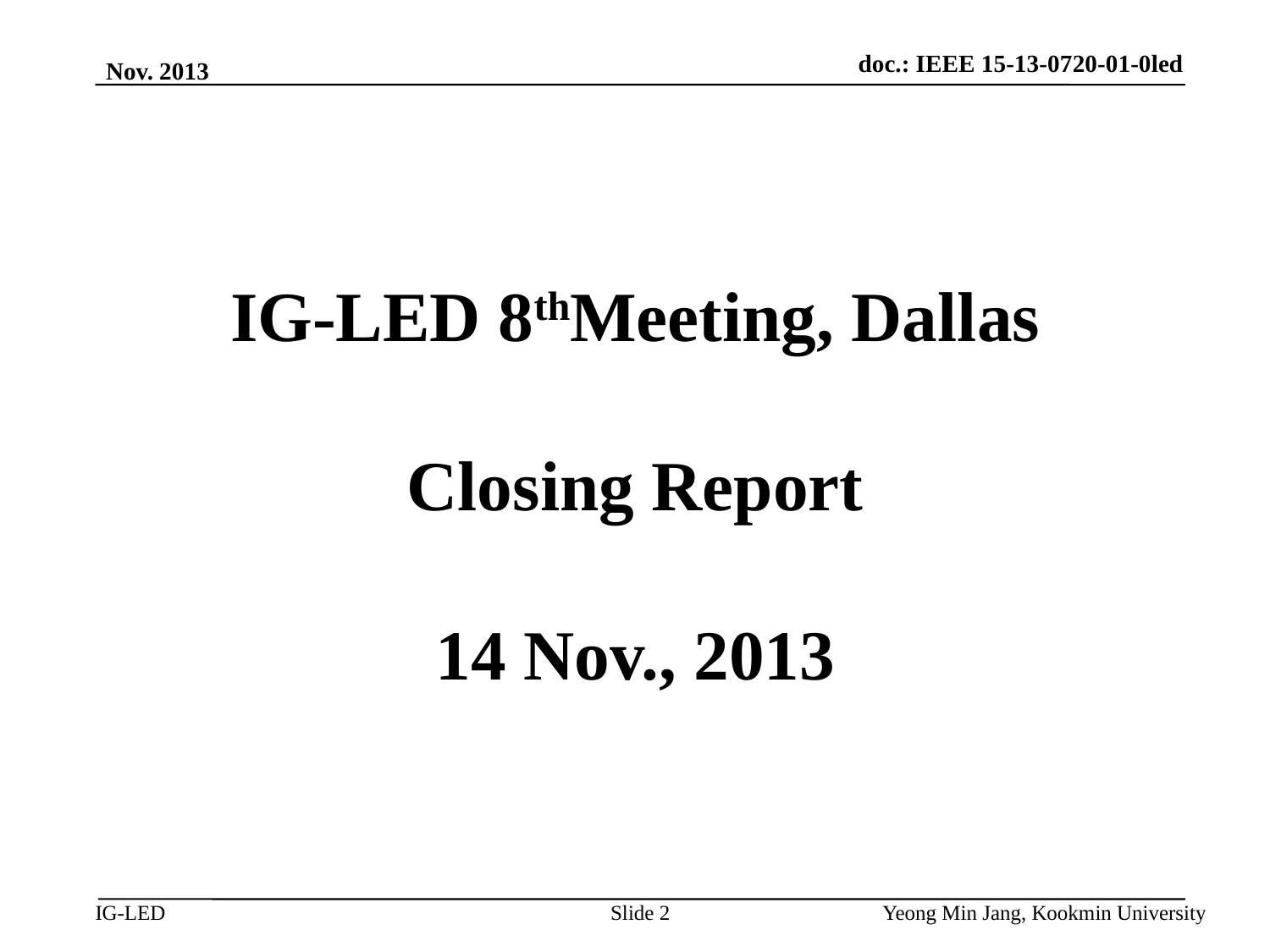

doc.: IEEE 15-13-0720-01-0led

Nov. 2013
IG-LED 8thMeeting, Dallas

Closing Report
14 Nov., 2013
Slide 2
Yeong Min Jang, Kookmin University